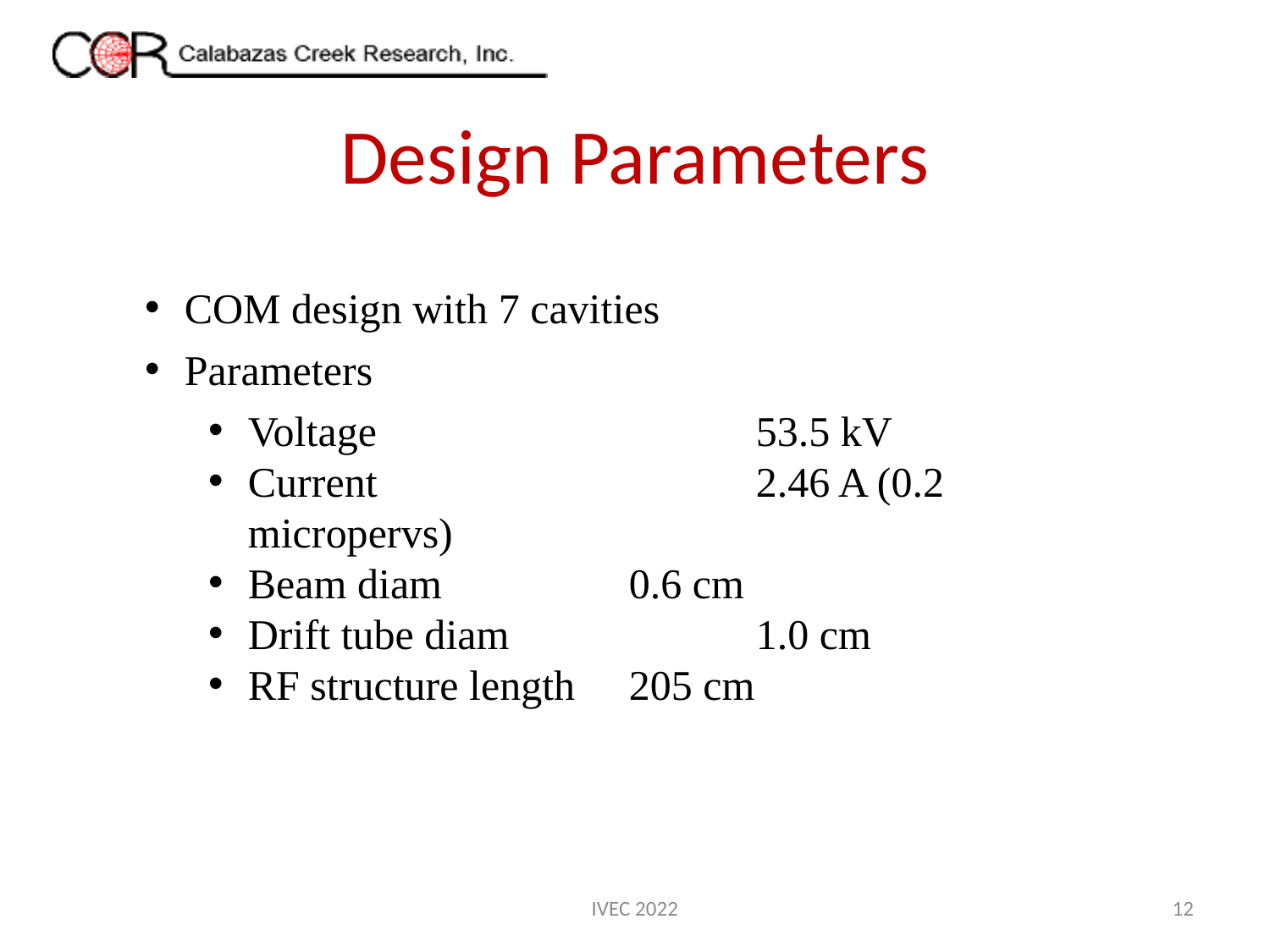

# Design Parameters
COM design with 7 cavities
Parameters
Voltage			53.5 kV
Current			2.46 A (0.2 micropervs)
Beam diam 		0.6 cm
Drift tube diam		1.0 cm
RF structure length	205 cm

IVEC 2022
12